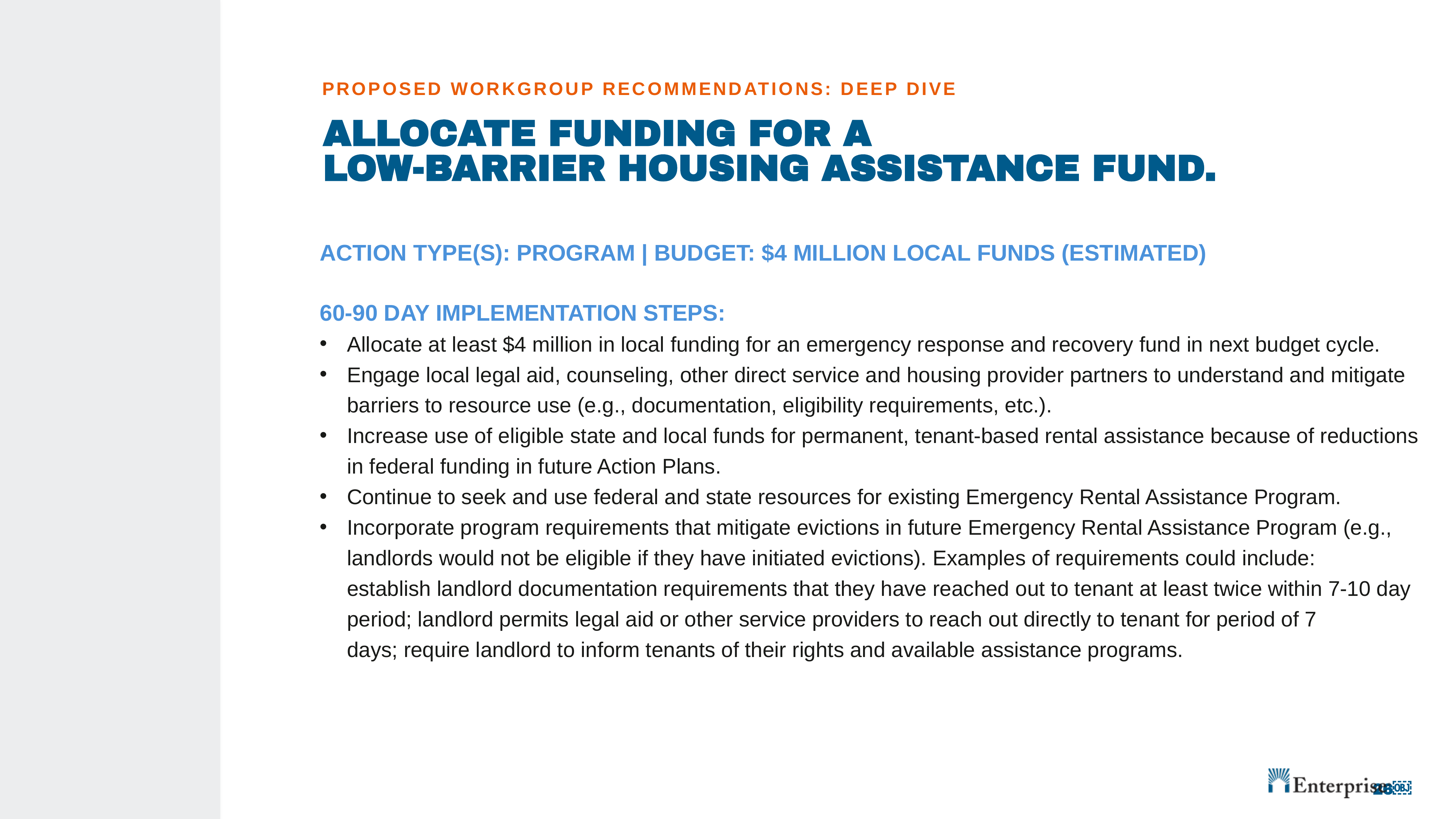

# ALLOCATE FUNDING FOR A LOW-BARRIER HOUSING ASSISTANCE FUND.
PROPOSED WORKGROUP RECOMMENDATIONS: DEEP DIVE
ACTION TYPE(S): PROGRAM | BUDGET: $4 MILLION LOCAL FUNDS (ESTIMATED)
60-90 DAY IMPLEMENTATION STEPS:
Allocate at least $4 million in local funding for an emergency response and recovery fund in next budget cycle.
Engage local legal aid, counseling, other direct service and housing provider partners to understand and mitigate barriers to resource use (e.g., documentation, eligibility requirements, etc.).
Increase use of eligible state and local funds for permanent, tenant-based rental assistance because of reductions in federal funding in future Action Plans.
Continue to seek and use federal and state resources for existing Emergency Rental Assistance Program.
Incorporate program requirements that mitigate evictions in future Emergency Rental Assistance Program (e.g., landlords would not be eligible if they have initiated evictions). Examples of requirements could include: establish landlord documentation requirements that they have reached out to tenant at least twice within 7-10 day period; landlord permits legal aid or other service providers to reach out directly to tenant for period of 7 days; require landlord to inform tenants of their rights and available assistance programs.